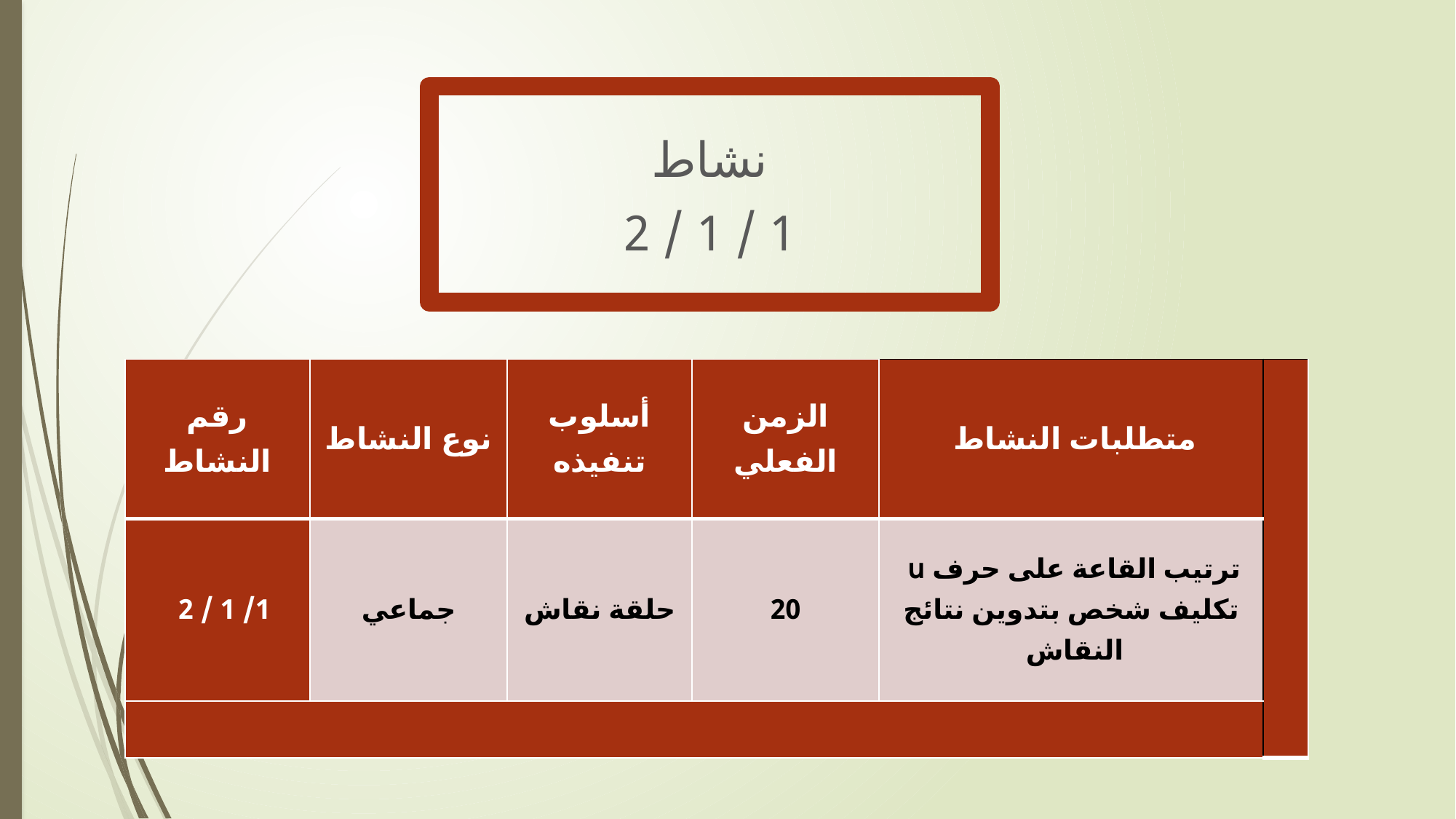

نشاط
 1 / 1 / 2
| رقم النشاط | نوع النشاط | أسلوب تنفيذه | الزمن الفعلي | متطلبات النشاط |  |
| --- | --- | --- | --- | --- | --- |
| 1/ 1 / 2 | جماعي | حلقة نقاش | 20 | ترتيب القاعة على حرف u تكليف شخص بتدوين نتائج النقاش |  |
|  |  |  |  |  |  |